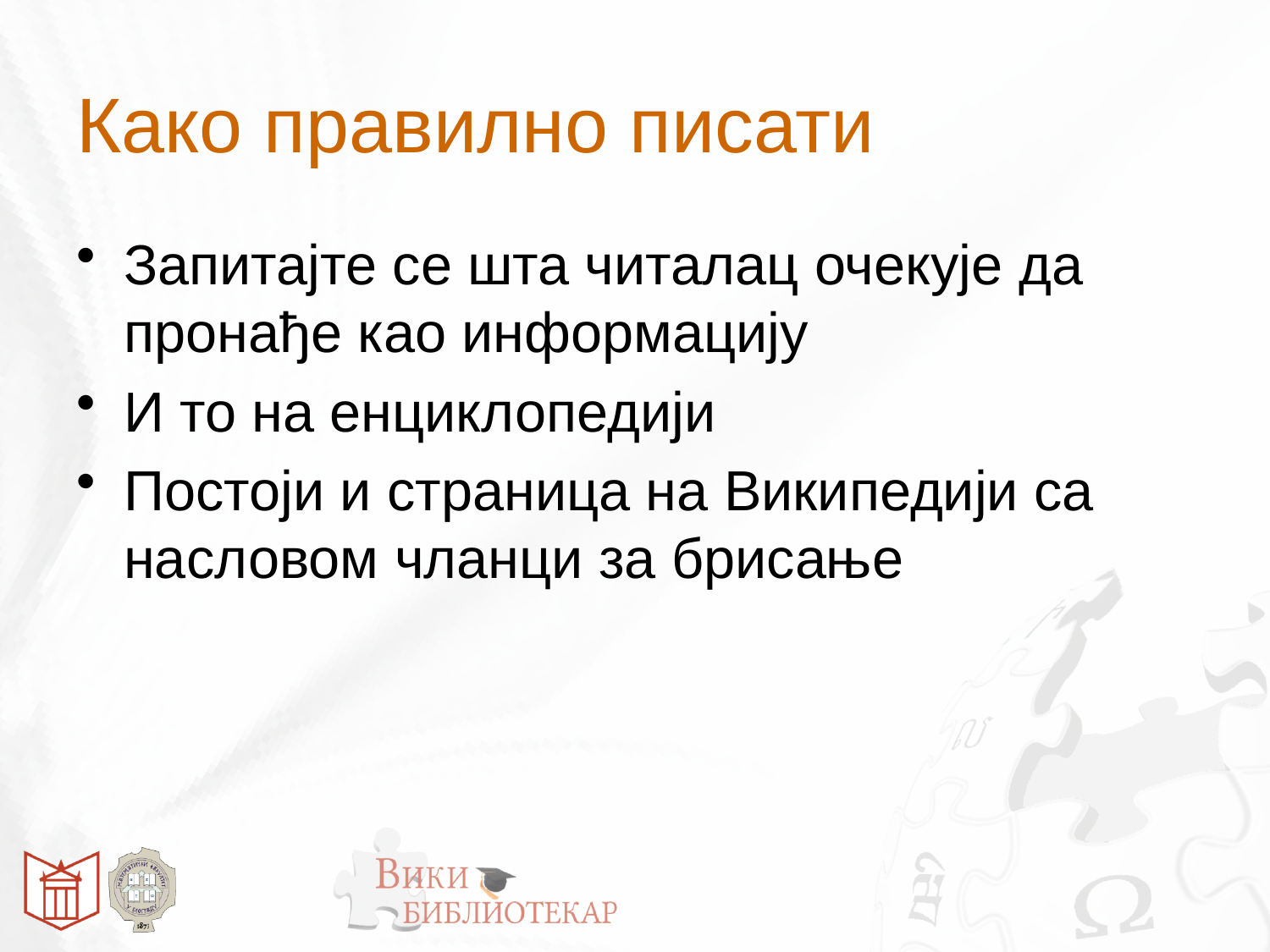

# Како правилно писати
Запитајте се шта читалац очекује да пронађе као информацију
И то на енциклопедији
Постоји и страница на Википедији са насловом чланци за брисање